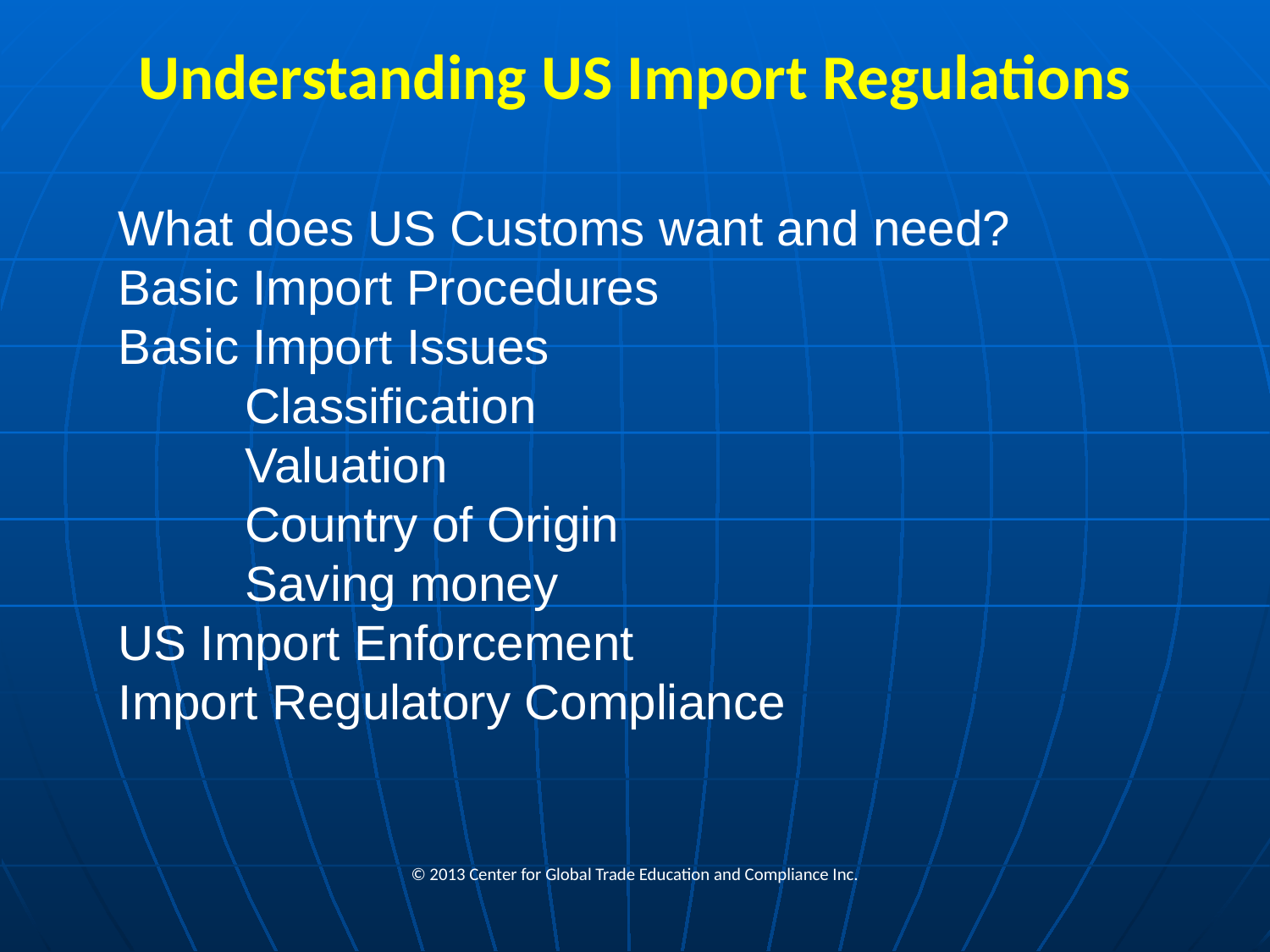

# Understanding US Import Regulations

What does US Customs want and need?
Basic Import Procedures
Basic Import Issues
	Classification
	Valuation
	Country of Origin
	Saving money
US Import Enforcement
Import Regulatory Compliance
© 2013 Center for Global Trade Education and Compliance Inc.